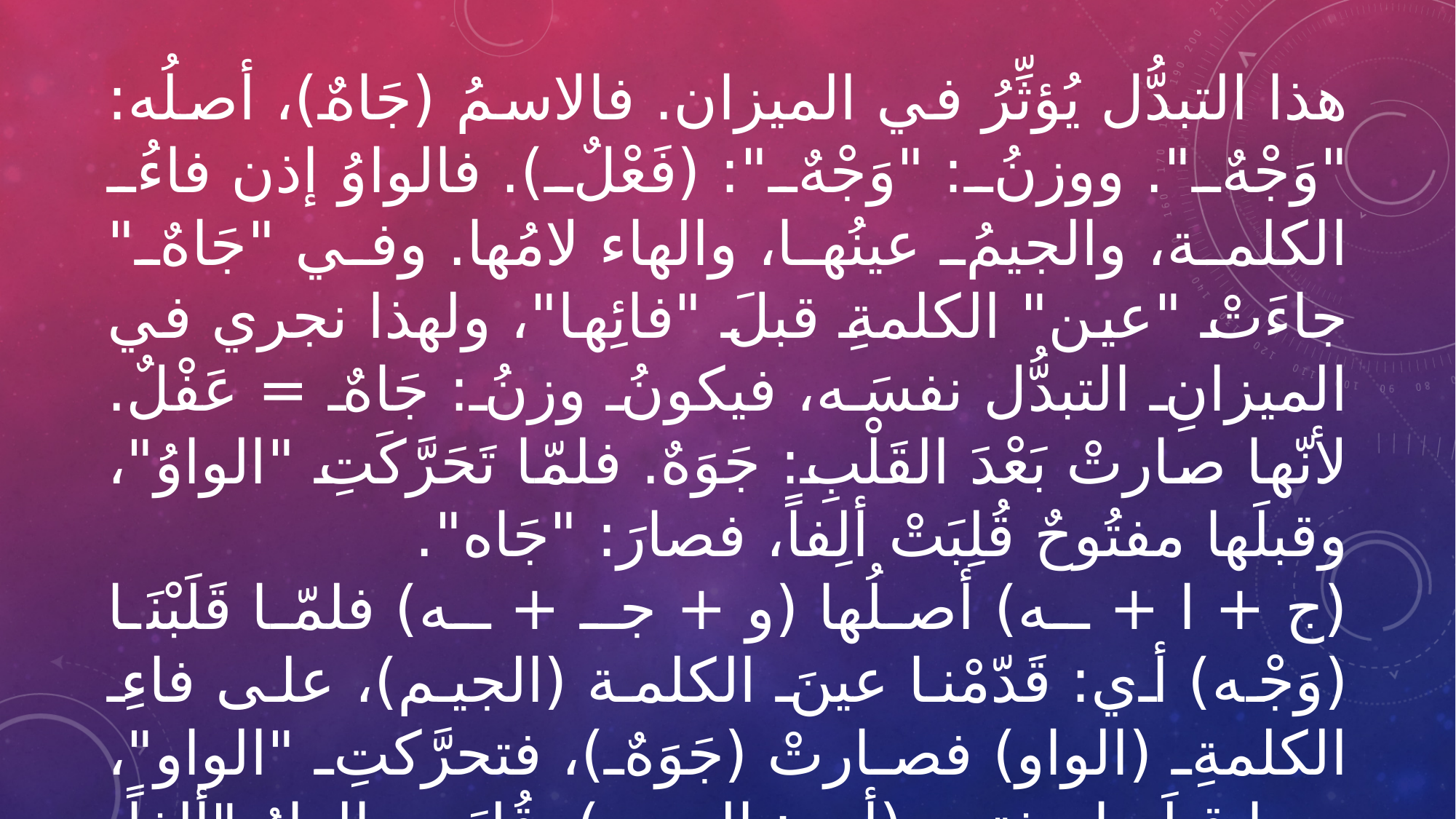

هذا التبدُّل يُؤثِّرُ في الميزان. فالاسمُ (جَاهٌ)، أصلُه: "وَجْهٌ". ووزنُ: "وَجْهٌ": (فَعْلٌ). فالواوُ إذن فاءُ الكلمة، والجيمُ عينُها، والهاء لامُها. وفي "جَاهٌ" جاءَتْ "عين" الكلمةِ قبلَ "فائِها"، ولهذا نجري في الميزانِ التبدُّل نفسَه، فيكونُ وزنُ: جَاهٌ = عَفْلٌ. لأنّها صارتْ بَعْدَ القَلْبِ: جَوَهٌ. فلمّا تَحَرَّكَتِ "الواوُ"، وقبلَها مفتُوحٌ قُلِبَتْ ألِفاً، فصارَ: "جَاه".
(ج + ا + ـه) أصلُها (و + جـ + ـه) فلمّا قَلَبْنَا (وَجْه) أي: قَدّمْنا عينَ الكلمة (الجيم)، على فاءِ الكلمةِ (الواو) فصارتْ (جَوَهٌ)، فتحرَّكتِ "الواو"، وما قبلَها مفتوح (أي: الجيم)، قُلِبَتِ الواوُ "ألِفاً، فصَارَتْ "جَاهٌ".